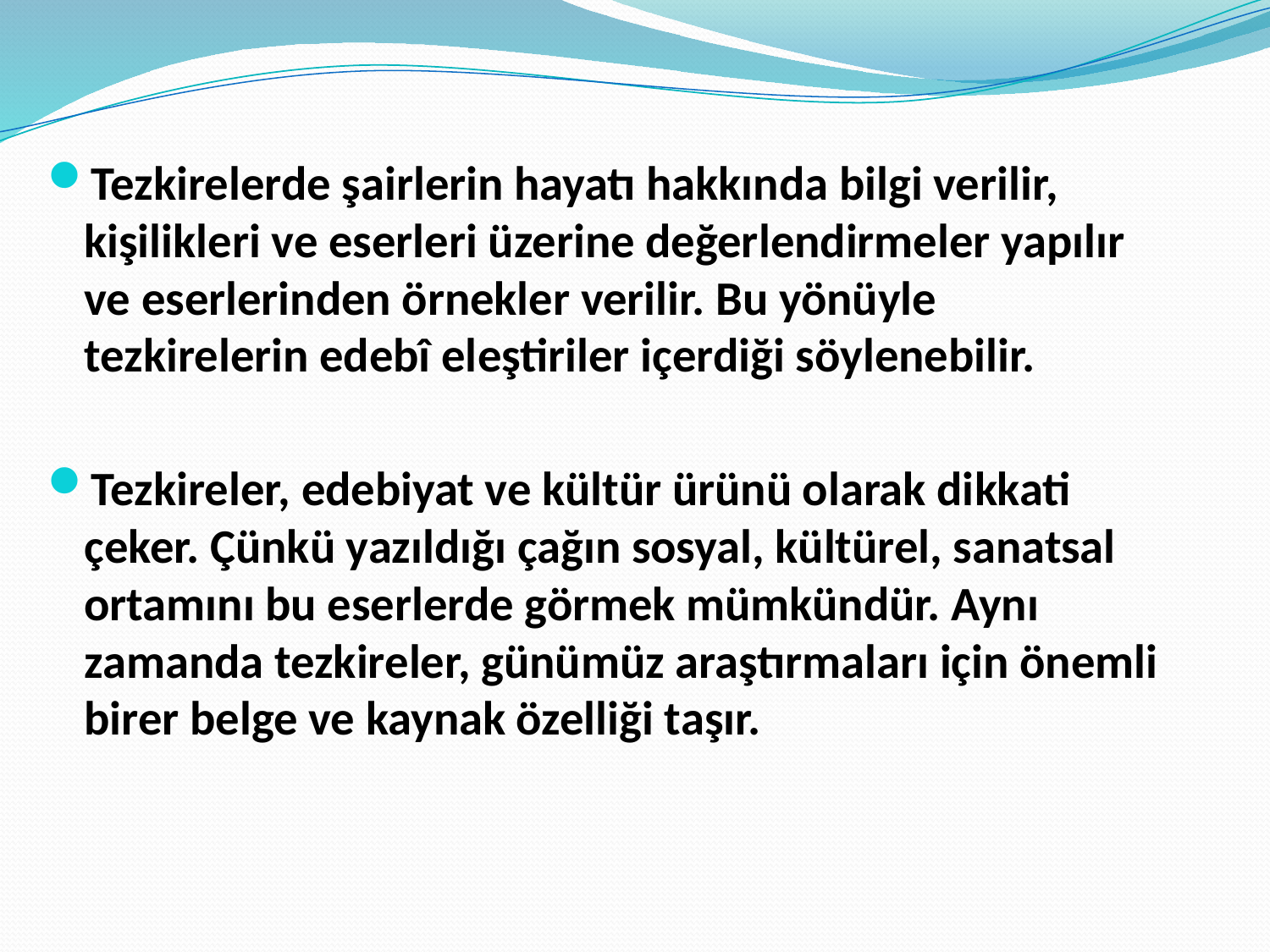

Tezkirelerde şairlerin hayatı hakkında bilgi verilir, kişilikleri ve eserleri üzerine değerlendirmeler yapılır ve eserlerinden örnekler verilir. Bu yönüyle tezkirelerin edebî eleştiriler içerdiği söylenebilir.

Tezkireler, edebiyat ve kültür ürünü olarak dikkati çeker. Çünkü yazıldığı çağın sosyal, kültürel, sanatsal ortamını bu eserlerde görmek mümkündür. Aynı zamanda tezkireler, günümüz araştırmaları için önemli birer belge ve kaynak özelliği taşır.